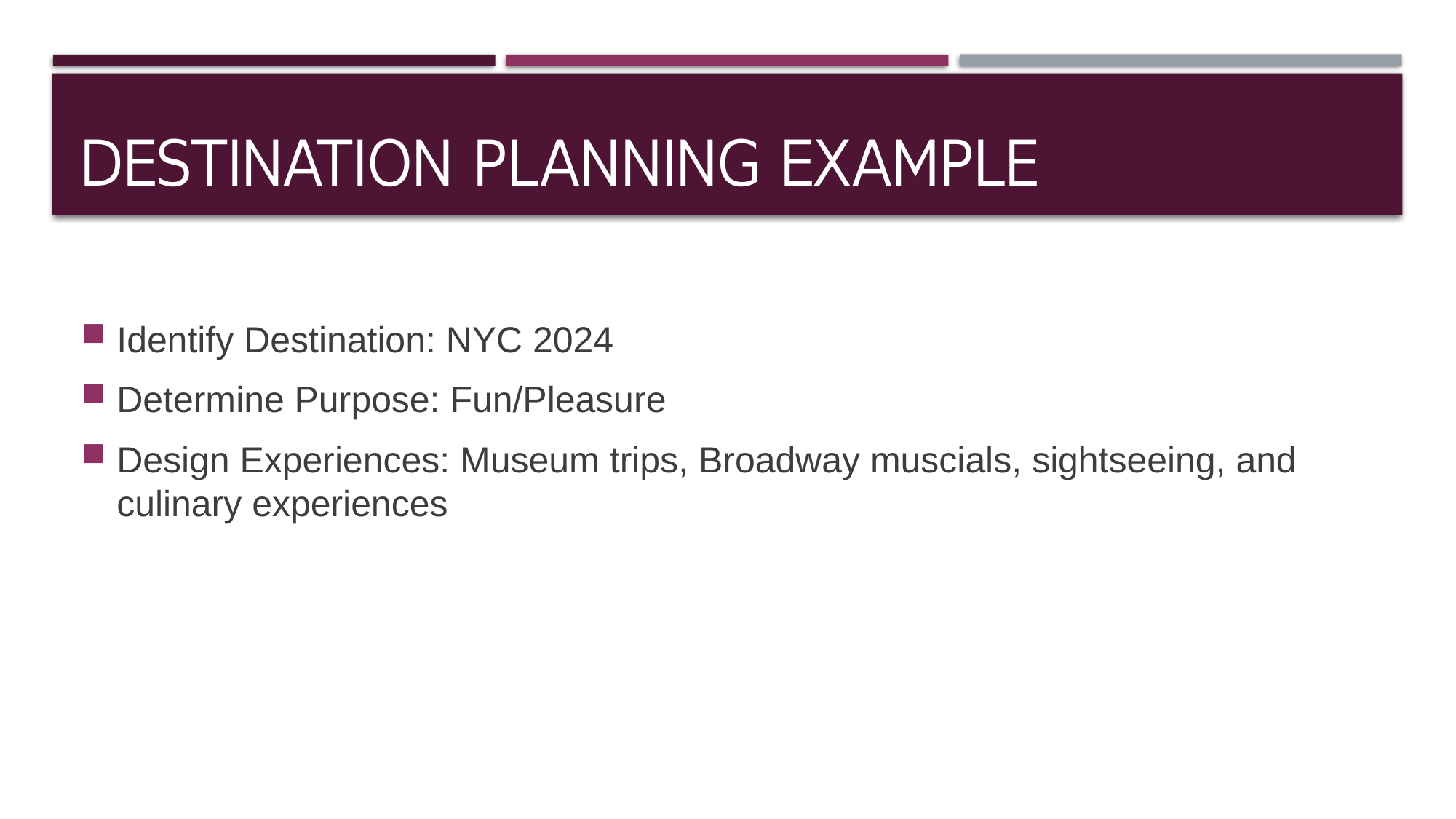

# Destination Planning Example
Identify Destination: NYC 2024
Determine Purpose: Fun/Pleasure
Design Experiences: Museum trips, Broadway muscials, sightseeing, and culinary experiences